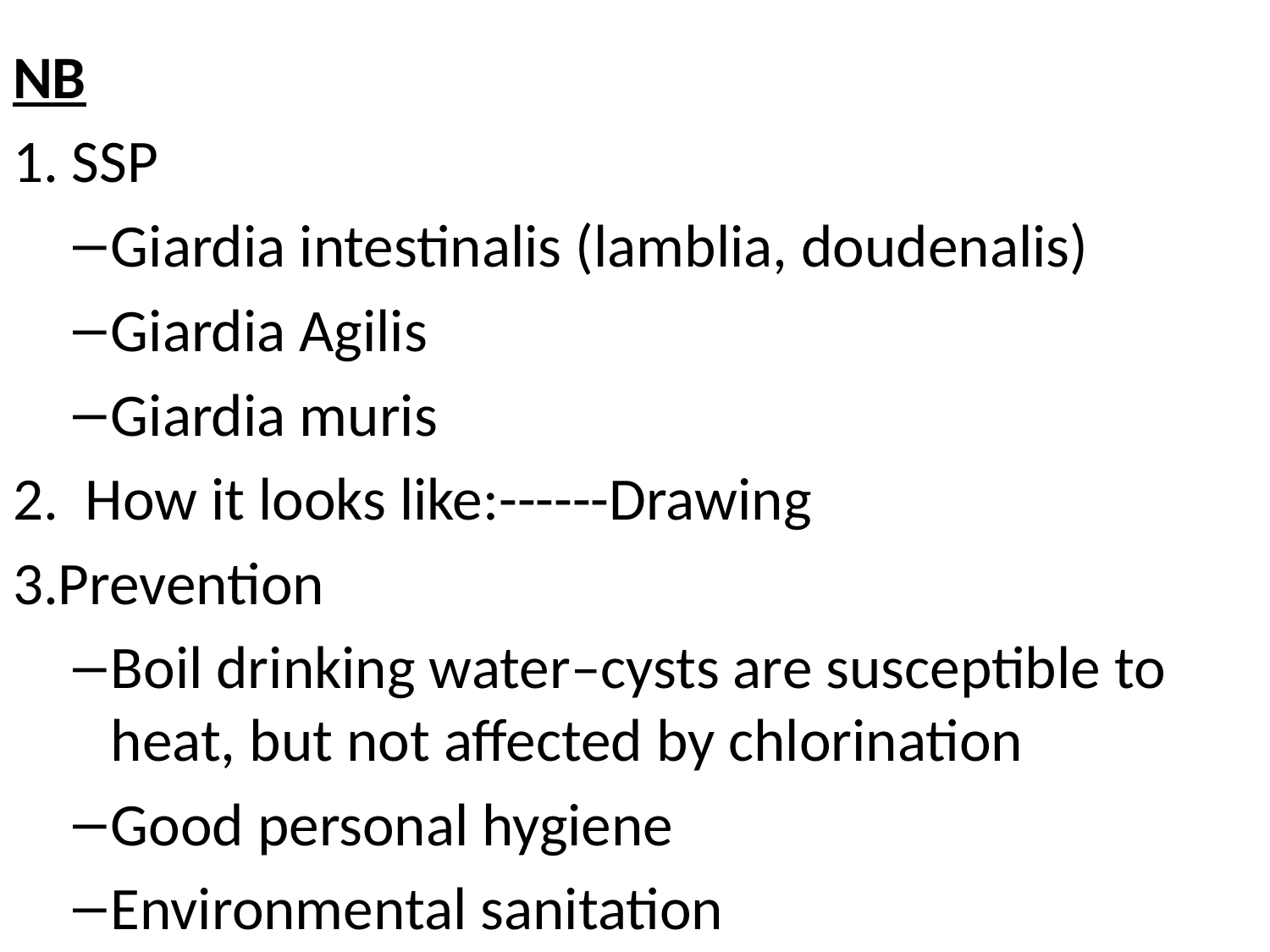

#
NB
1. SSP
Giardia intestinalis (lamblia, doudenalis)
Giardia Agilis
Giardia muris
2.  How it looks like:------Drawing
3.Prevention
Boil drinking water–cysts are susceptible to heat, but not affected by chlorination
Good personal hygiene
Environmental sanitation